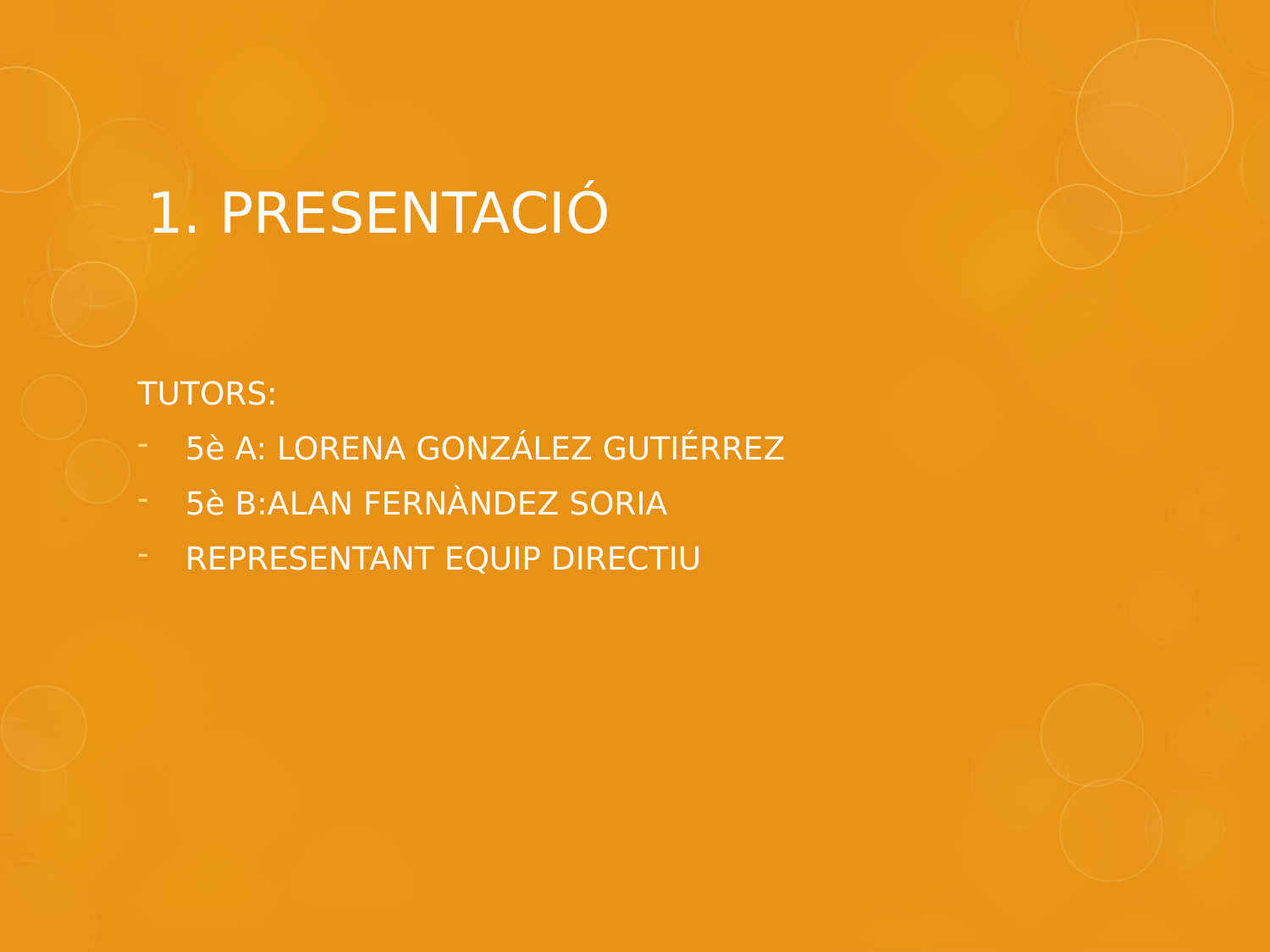

# 1. PRESENTACIÓ
TUTORS:
5è A: LORENA GONZÁLEZ GUTIÉRREZ
5è B:ALAN FERNÀNDEZ SORIA
REPRESENTANT EQUIP DIRECTIU